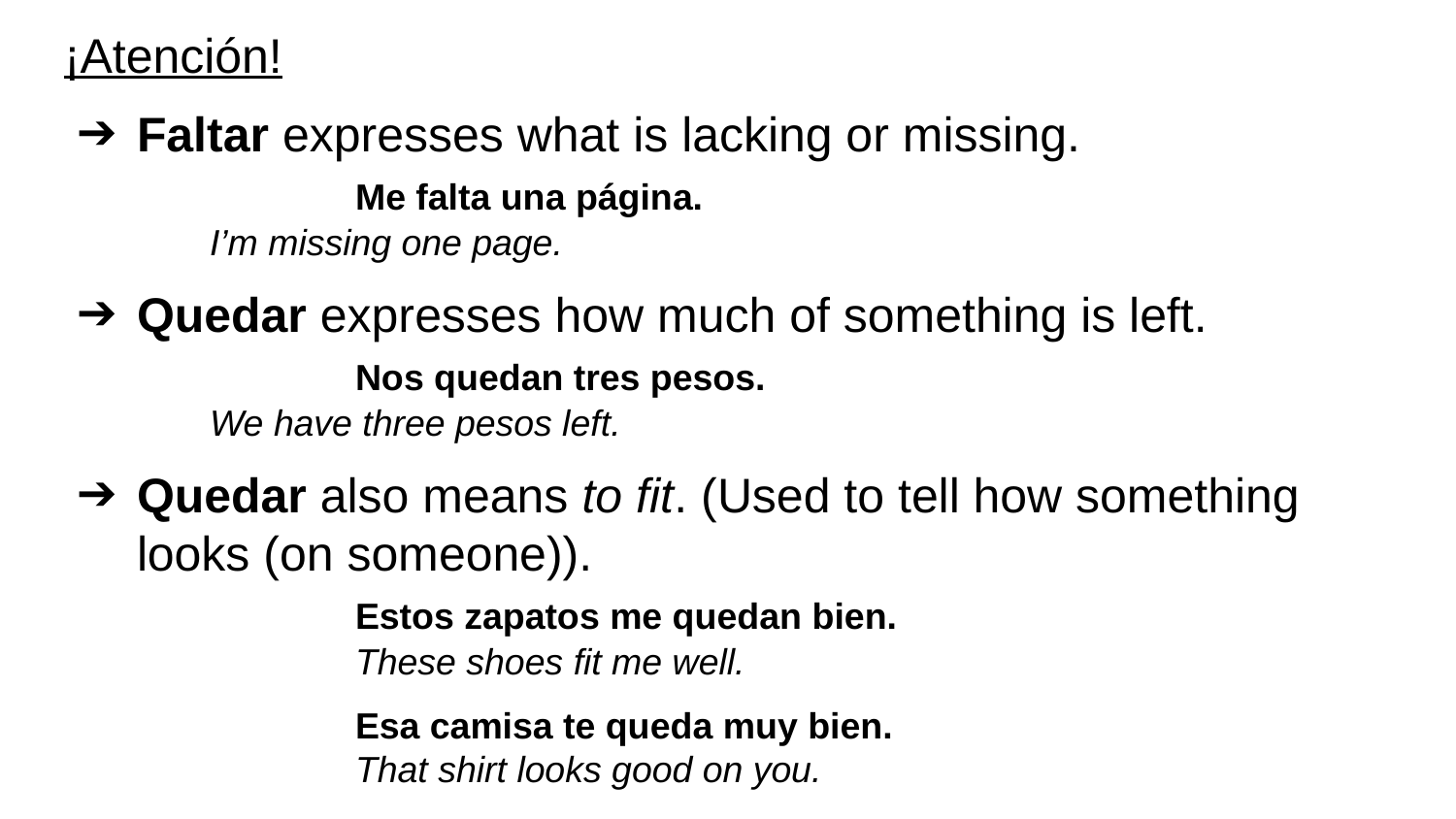

# ¡Atención!
Faltar expresses what is lacking or missing.
		Me falta una página.
I’m missing one page.
Quedar expresses how much of something is left.
		Nos quedan tres pesos.
We have three pesos left.
Quedar also means to fit. (Used to tell how something looks (on someone)).
		Estos zapatos me quedan bien.
		These shoes fit me well.
		Esa camisa te queda muy bien.
		That shirt looks good on you.